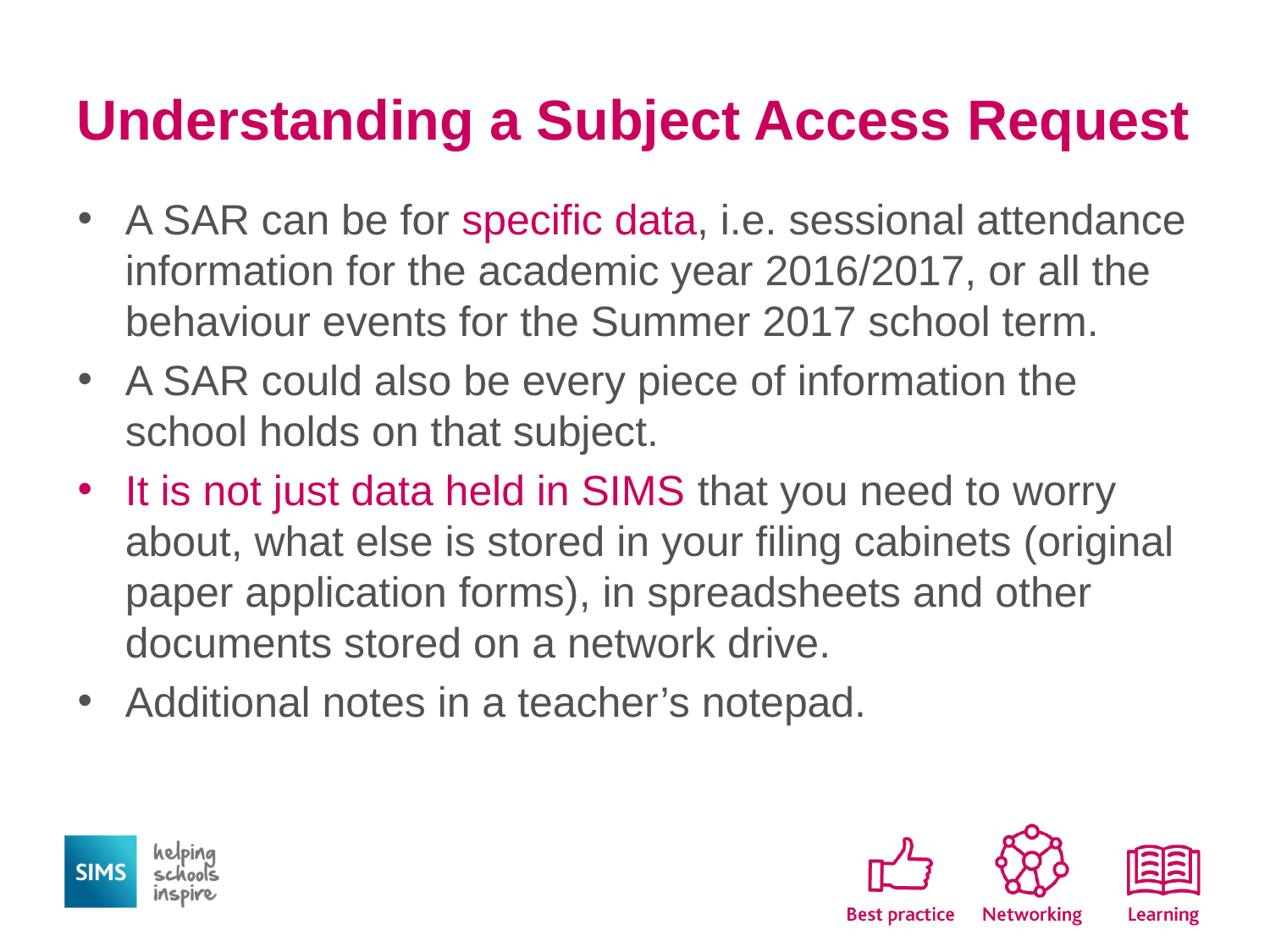

# Understanding a Subject Access Request
A SAR can be for specific data, i.e. sessional attendance information for the academic year 2016/2017, or all the behaviour events for the Summer 2017 school term.
A SAR could also be every piece of information the school holds on that subject.
It is not just data held in SIMS that you need to worry about, what else is stored in your filing cabinets (original paper application forms), in spreadsheets and other documents stored on a network drive.
Additional notes in a teacher’s notepad.